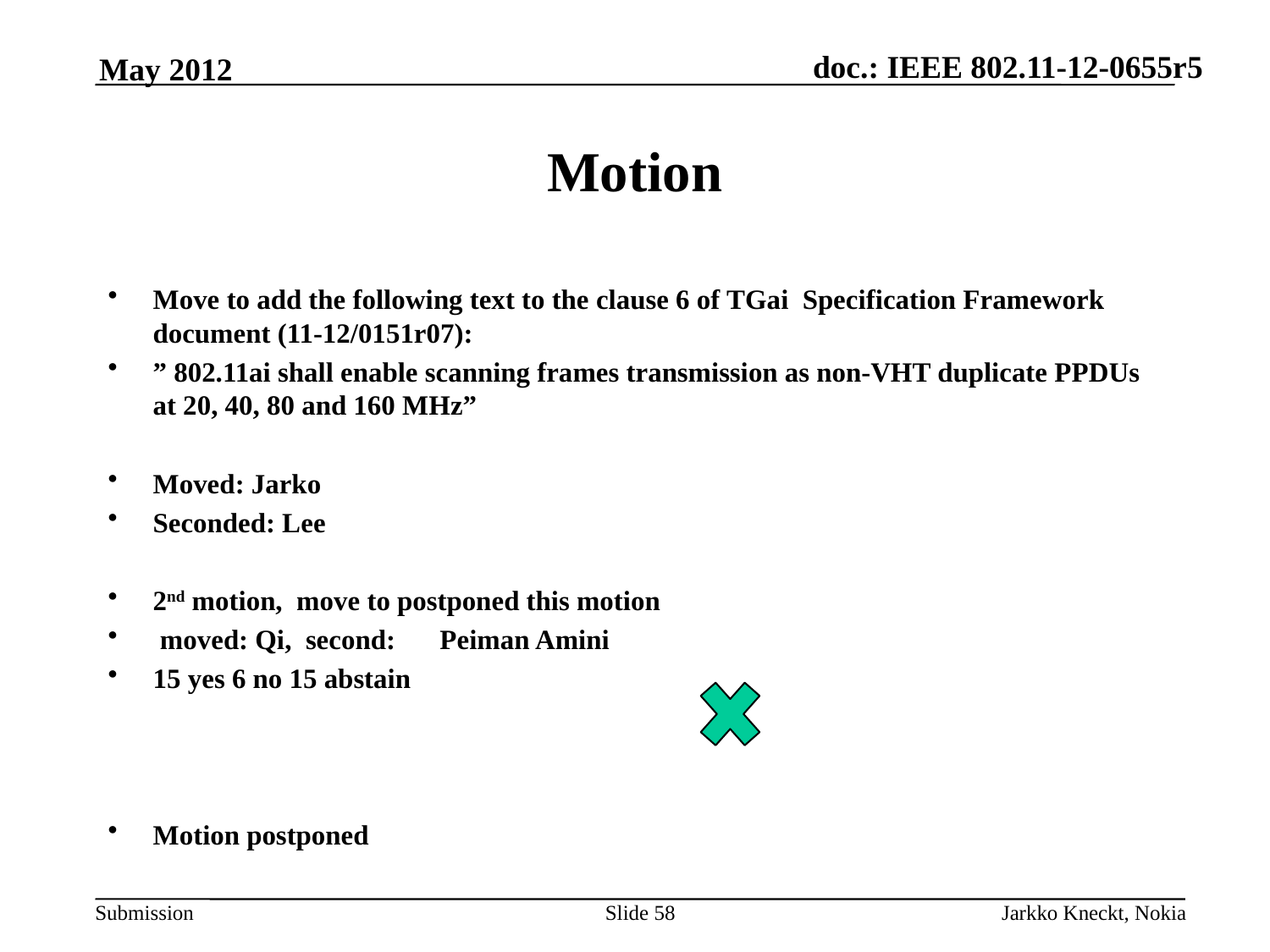

May 2012
# Motion
Move to add the following text to the clause 6 of TGai  Specification Framework document (11-12/0151r07):
” 802.11ai shall enable scanning frames transmission as non-VHT duplicate PPDUs at 20, 40, 80 and 160 MHz”

Moved: Jarko
Seconded: Lee

2nd motion,  move to postponed this motion
 moved: Qi,  second: 　Peiman Amini
15 yes 6 no 15 abstain

Motion postponed

Slide 58
Jarkko Kneckt, Nokia